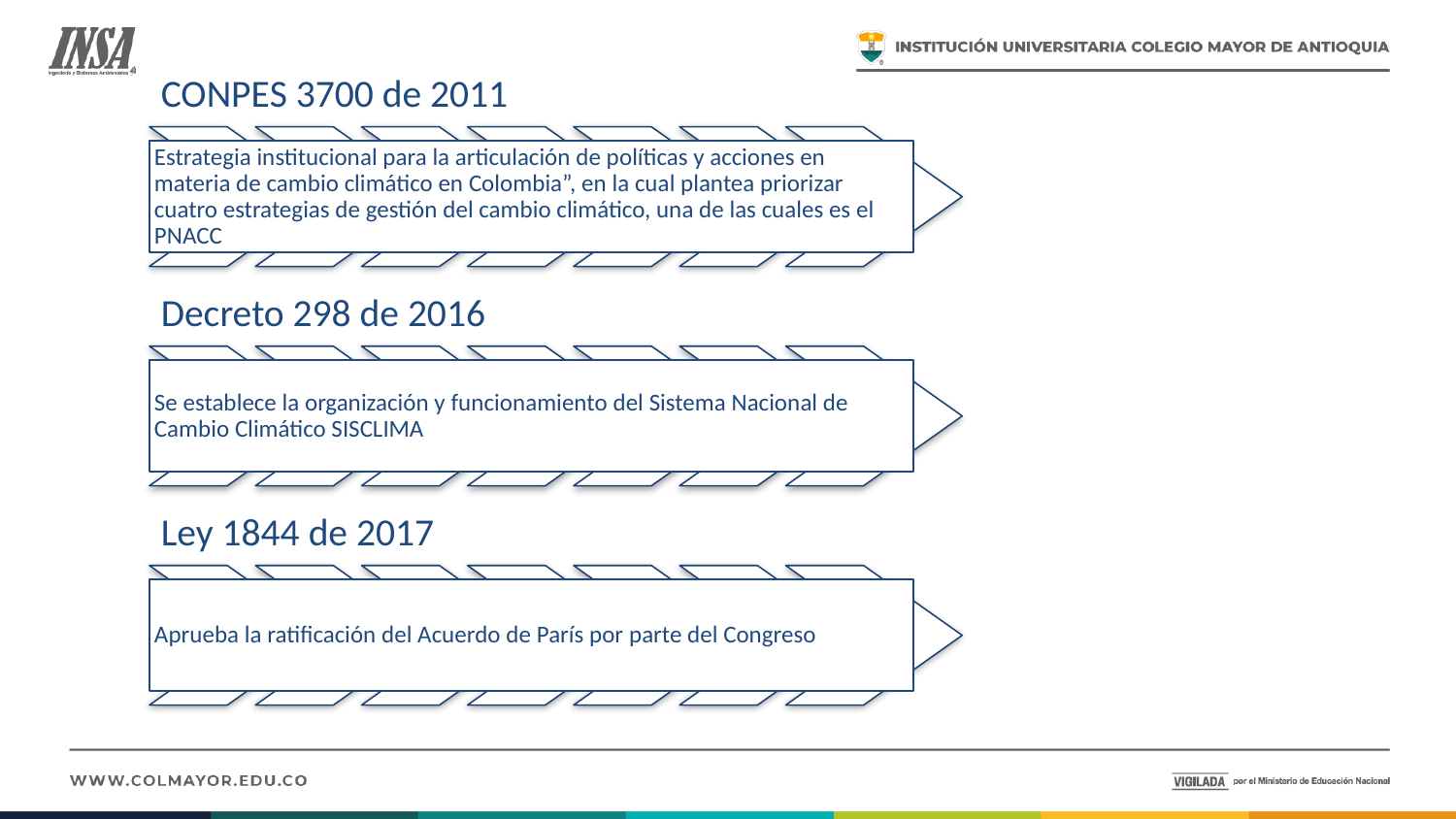

CONPES 3700 de 2011
Estrategia institucional para la articulación de políticas y acciones en materia de cambio climático en Colombia”, en la cual plantea priorizar cuatro estrategias de gestión del cambio climático, una de las cuales es el PNACC
Decreto 298 de 2016
Se establece la organización y funcionamiento del Sistema Nacional de Cambio Climático SISCLIMA
Ley 1844 de 2017
Aprueba la ratificación del Acuerdo de París por parte del Congreso